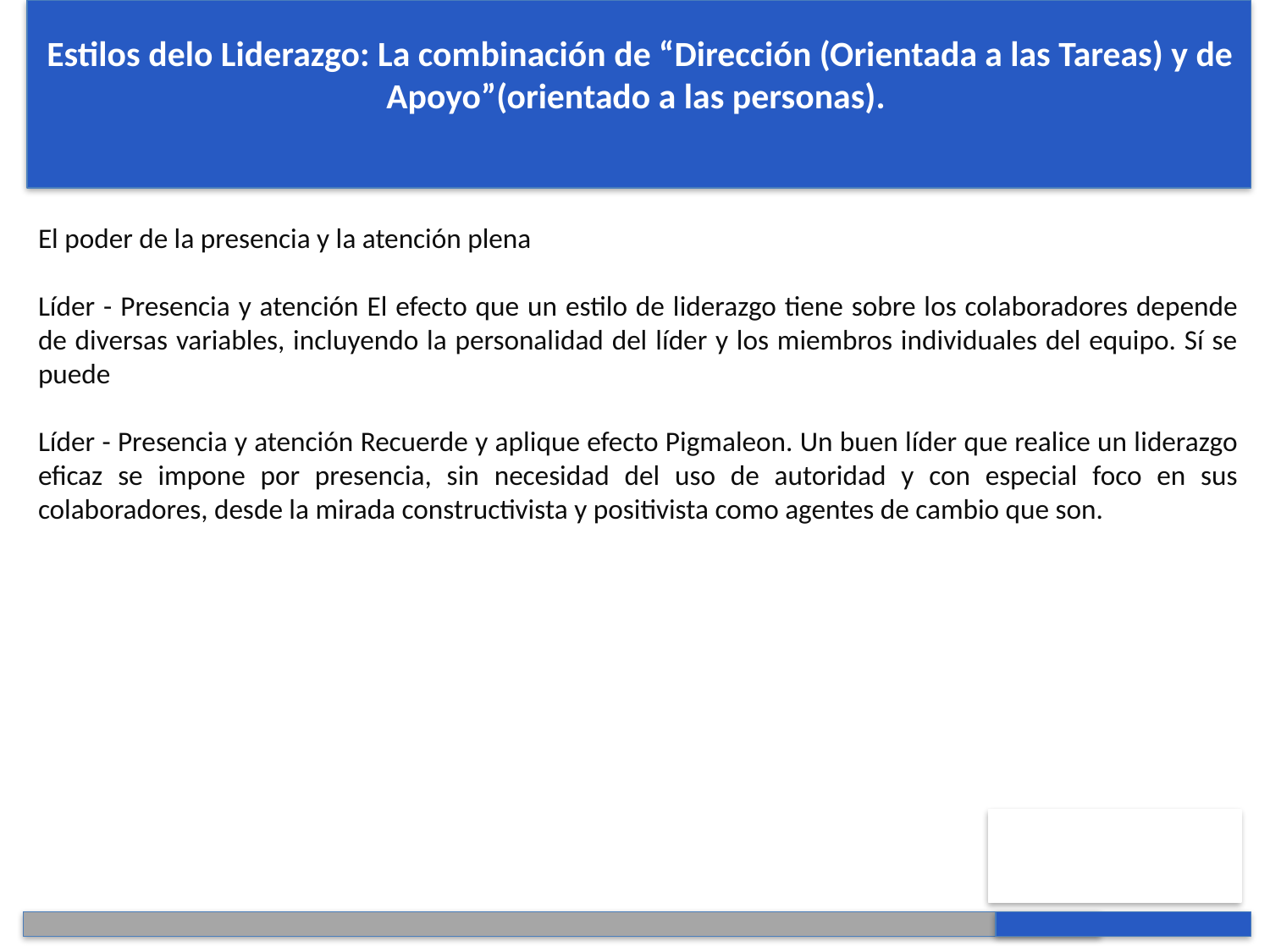

Estilos delo Liderazgo: La combinación de “Dirección (Orientada a las Tareas) y de Apoyo”(orientado a las personas).
El poder de la presencia y la atención plena

Líder - Presencia y atención El efecto que un estilo de liderazgo tiene sobre los colaboradores depende de diversas variables, incluyendo la personalidad del líder y los miembros individuales del equipo. Sí se puede

Líder - Presencia y atención Recuerde y aplique efecto Pigmaleon. Un buen líder que realice un liderazgo eficaz se impone por presencia, sin necesidad del uso de autoridad y con especial foco en sus colaboradores, desde la mirada constructivista y positivista como agentes de cambio que son.